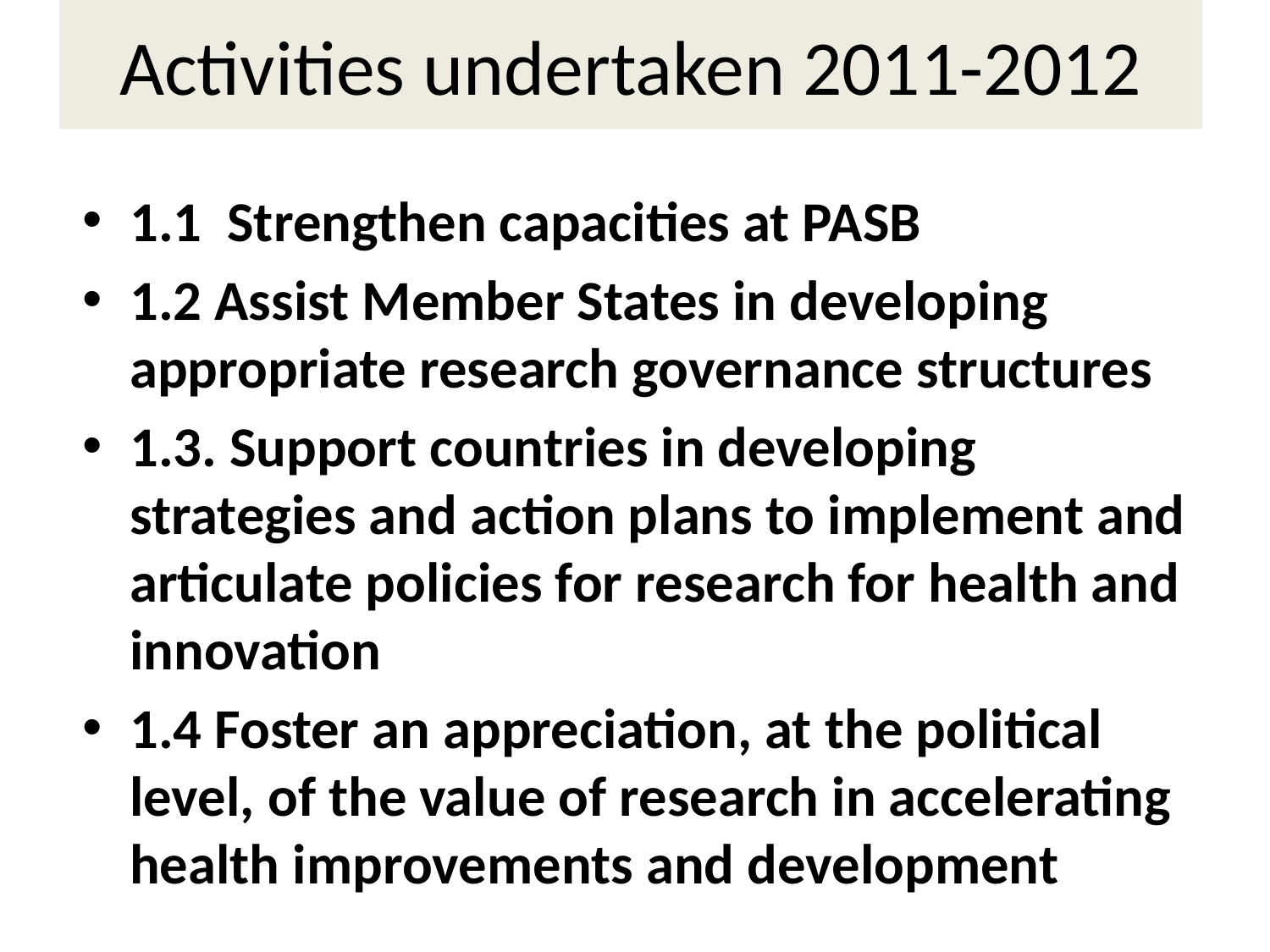

# Activities undertaken 2011-2012
1.1  Strengthen capacities at PASB
1.2 Assist Member States in developing appropriate research governance structures
1.3. Support countries in developing strategies and action plans to implement and articulate policies for research for health and innovation
1.4 Foster an appreciation, at the political level, of the value of research in accelerating health improvements and development